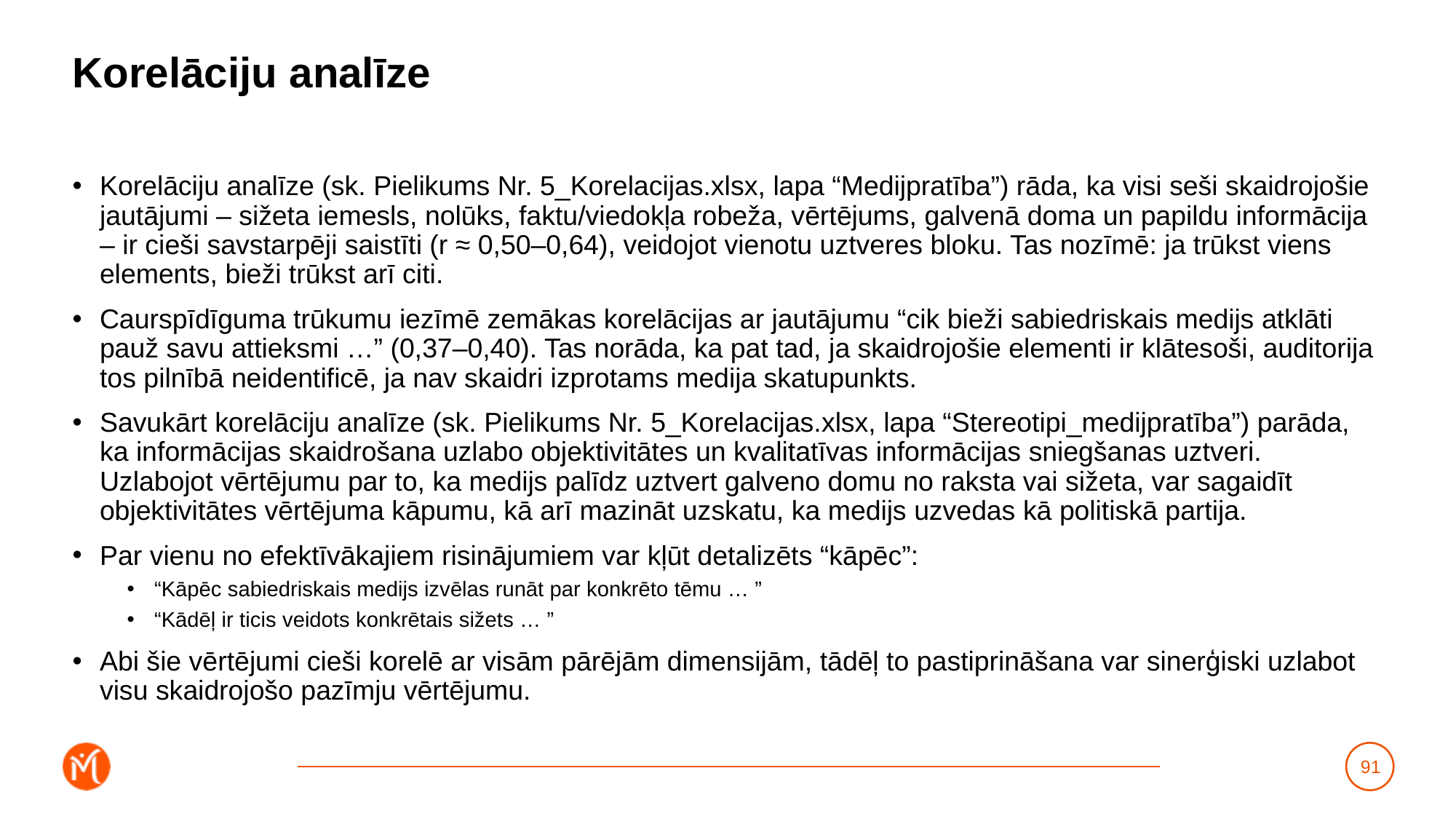

# Korelāciju analīze
Korelāciju analīze (sk. Pielikums Nr. 5_Korelacijas.xlsx, lapa “Medijpratība”) rāda, ka visi seši skaidrojošie jautājumi – sižeta iemesls, nolūks, faktu/viedokļa robeža, vērtējums, galvenā doma un papildu informācija – ir cieši savstarpēji saistīti (r ≈ 0,50–0,64), veidojot vienotu uztveres bloku. Tas nozīmē: ja trūkst viens elements, bieži trūkst arī citi.
Caurspīdīguma trūkumu iezīmē zemākas korelācijas ar jautājumu “cik bieži sabiedriskais medijs atklāti pauž savu attieksmi …” (0,37–0,40). Tas norāda, ka pat tad, ja skaidrojošie elementi ir klātesoši, auditorija tos pilnībā neidentificē, ja nav skaidri izprotams medija skatupunkts.
Savukārt korelāciju analīze (sk. Pielikums Nr. 5_Korelacijas.xlsx, lapa “Stereotipi_medijpratība”) parāda, ka informācijas skaidrošana uzlabo objektivitātes un kvalitatīvas informācijas sniegšanas uztveri. Uzlabojot vērtējumu par to, ka medijs palīdz uztvert galveno domu no raksta vai sižeta, var sagaidīt objektivitātes vērtējuma kāpumu, kā arī mazināt uzskatu, ka medijs uzvedas kā politiskā partija.
Par vienu no efektīvākajiem risinājumiem var kļūt detalizēts “kāpēc”:
“Kāpēc sabiedriskais medijs izvēlas runāt par konkrēto tēmu … ”
“Kādēļ ir ticis veidots konkrētais sižets … ”
Abi šie vērtējumi cieši korelē ar visām pārējām dimensijām, tādēļ to pastiprināšana var sinerģiski uzlabot visu skaidrojošo pazīmju vērtējumu.
91